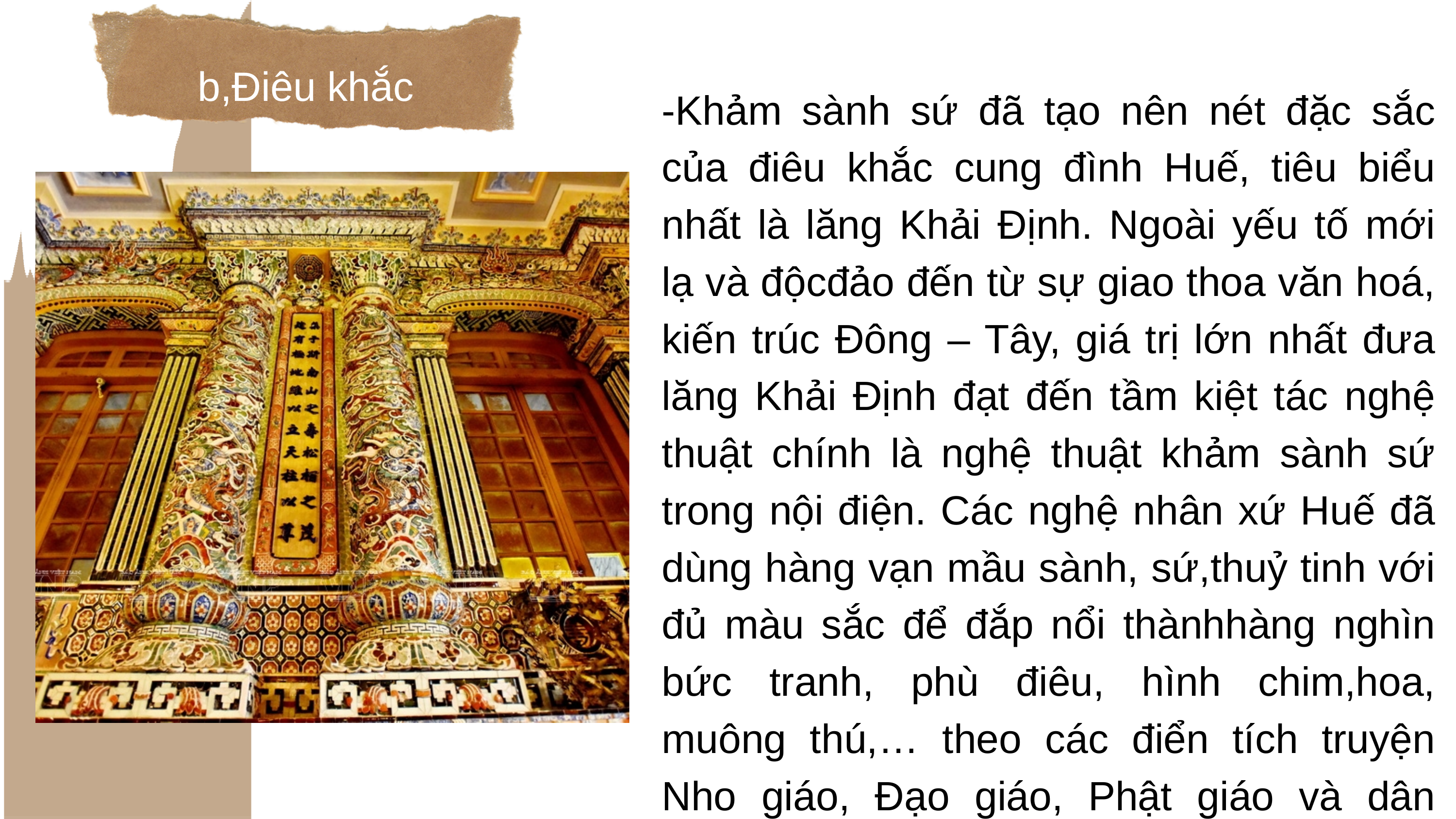

b,Điêu khắc
-Khảm sành sứ đã tạo nên nét đặc sắc của điêu khắc cung đình Huế, tiêu biểu nhất là lăng Khải Định. Ngoài yếu tố mới lạ và độcđảo đến từ sự giao thoa văn hoá, kiến trúc Đông – Tây, giá trị lớn nhất đưa lăng Khải Định đạt đến tầm kiệt tác nghệ thuật chính là nghệ thuật khảm sành sứ trong nội điện. Các nghệ nhân xứ Huế đã dùng hàng vạn mầu sành, sứ,thuỷ tinh với đủ màu sắc để đắp nổi thànhhàng nghìn bức tranh, phù điêu, hình chim,hoa, muông thú,… theo các điển tích truyện Nho giáo, Đạo giáo, Phật giáo và dân gian.